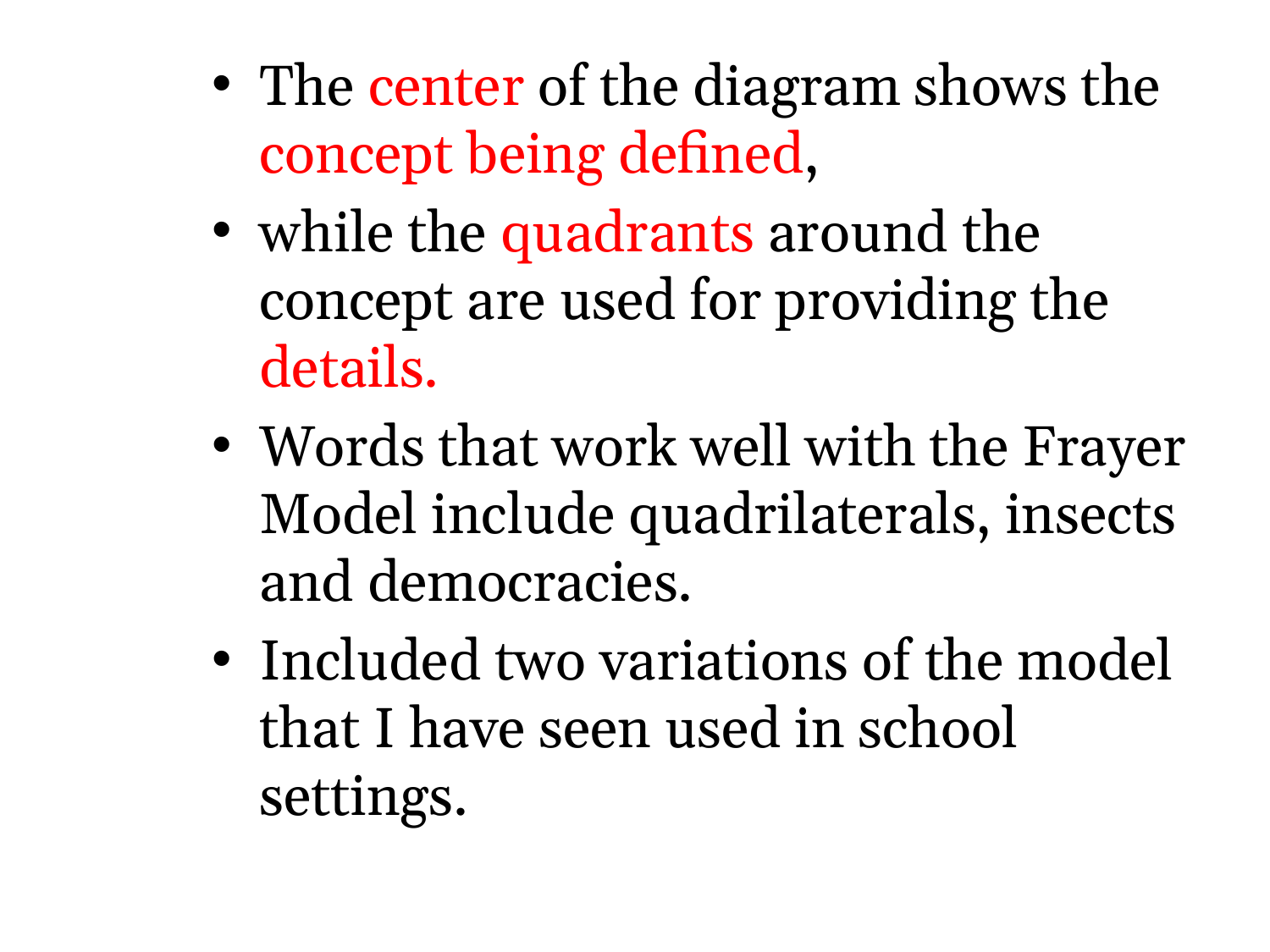

The center of the diagram shows the concept being defined,
while the quadrants around the concept are used for providing the details.
Words that work well with the Frayer Model include quadrilaterals, insects and democracies.
Included two variations of the model that I have seen used in school settings.